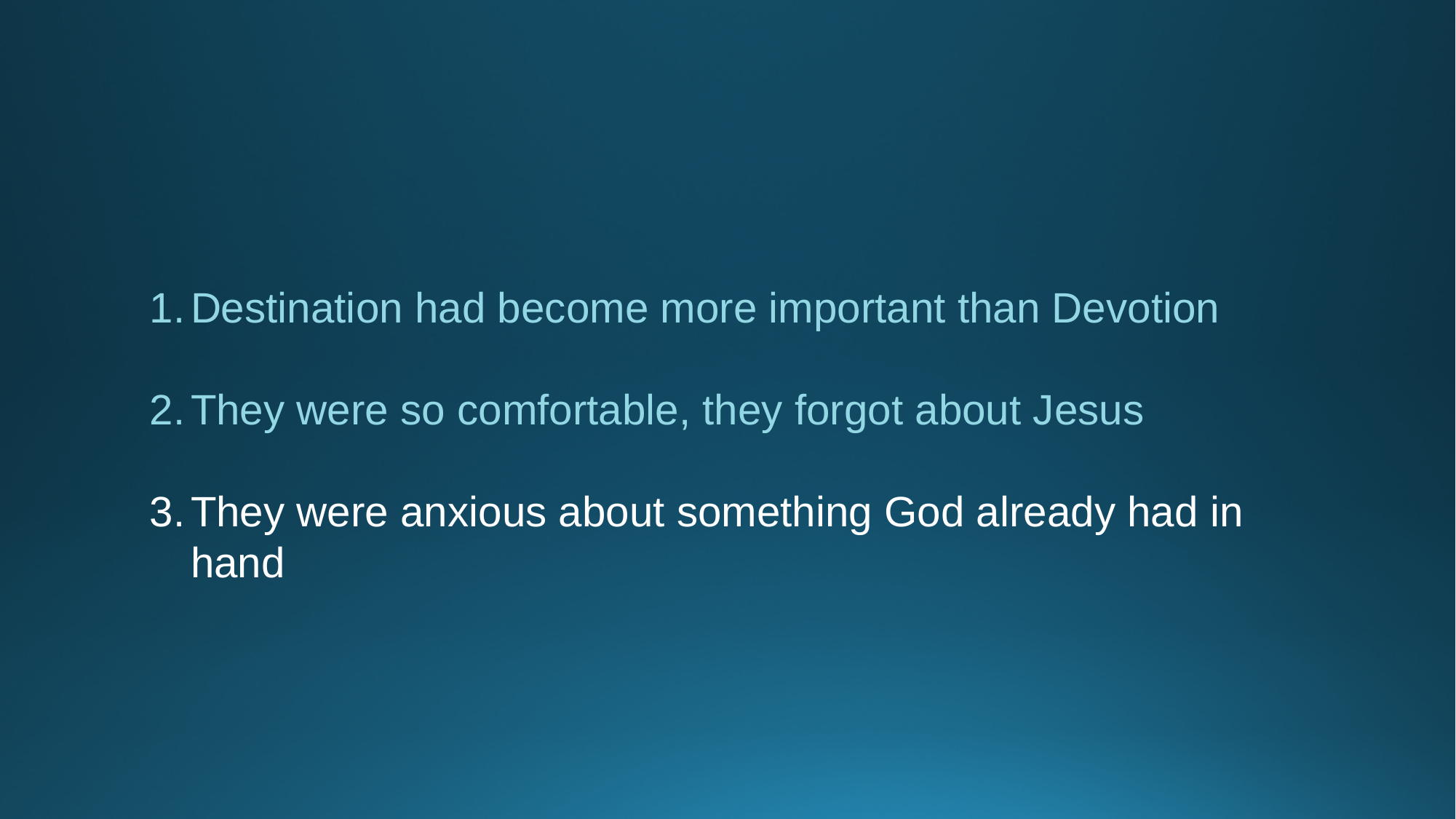

Destination had become more important than Devotion
They were so comfortable, they forgot about Jesus
They were anxious about something God already had in hand